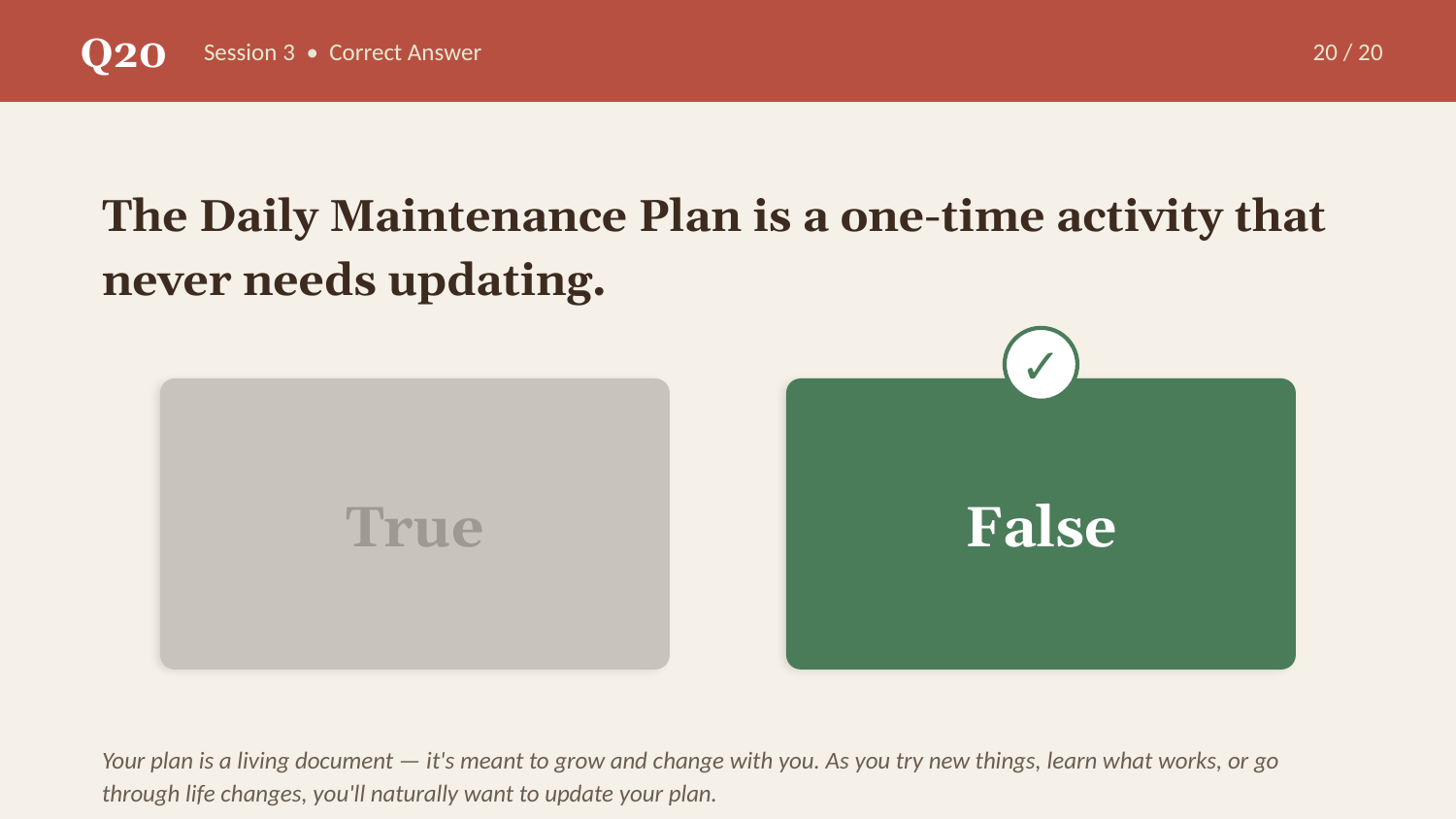

Q20
Session 3  •  Correct Answer
20 / 20
The Daily Maintenance Plan is a one-time activity that never needs updating.
✓

True

False
Your plan is a living document — it's meant to grow and change with you. As you try new things, learn what works, or go through life changes, you'll naturally want to update your plan.